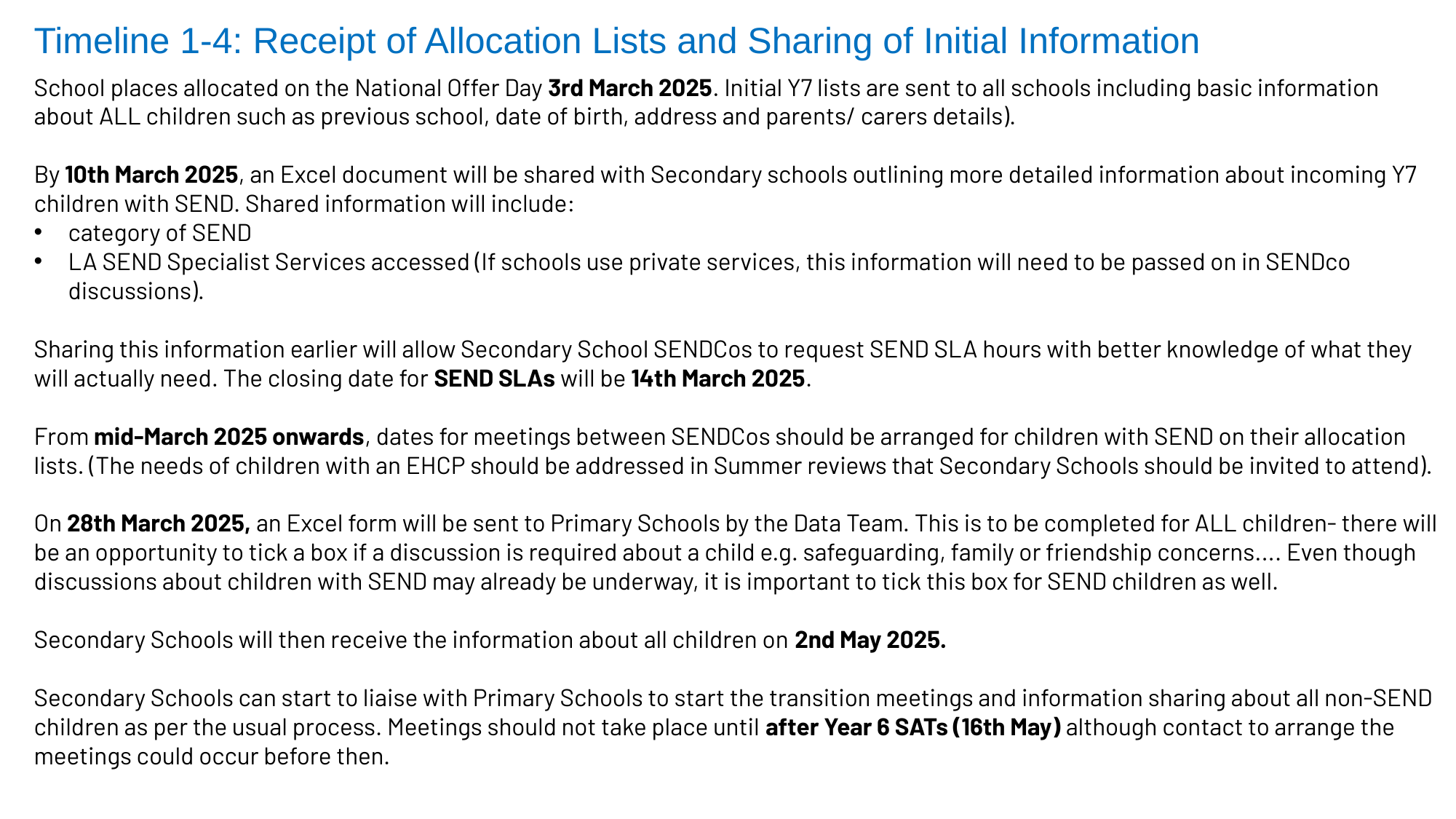

Timeline 1-4: Receipt of Allocation Lists and Sharing of Initial Information
School places allocated on the National Offer Day 3rd March 2025. Initial Y7 lists are sent to all schools including basic information about ALL children such as previous school, date of birth, address and parents/ carers details).

By 10th March 2025, an Excel document will be shared with Secondary schools outlining more detailed information about incoming Y7 children with SEND. Shared information will include:
category of SEND
LA SEND Specialist Services accessed (If schools use private services, this information will need to be passed on in SENDco discussions).

Sharing this information earlier will allow Secondary School SENDCos to request SEND SLA hours with better knowledge of what they will actually need. The closing date for SEND SLAs will be 14th March 2025.

From mid-March 2025 onwards, dates for meetings between SENDCos should be arranged for children with SEND on their allocation lists. (The needs of children with an EHCP should be addressed in Summer reviews that Secondary Schools should be invited to attend).

On 28th March 2025, an Excel form will be sent to Primary Schools by the Data Team. This is to be completed for ALL children- there will be an opportunity to tick a box if a discussion is required about a child e.g. safeguarding, family or friendship concerns.... Even though discussions about children with SEND may already be underway, it is important to tick this box for SEND children as well.

Secondary Schools will then receive the information about all children on 2nd May 2025.

Secondary Schools can start to liaise with Primary Schools to start the transition meetings and information sharing about all non-SEND children as per the usual process. Meetings should not take place until after Year 6 SATs (16th May) although contact to arrange the meetings could occur before then.